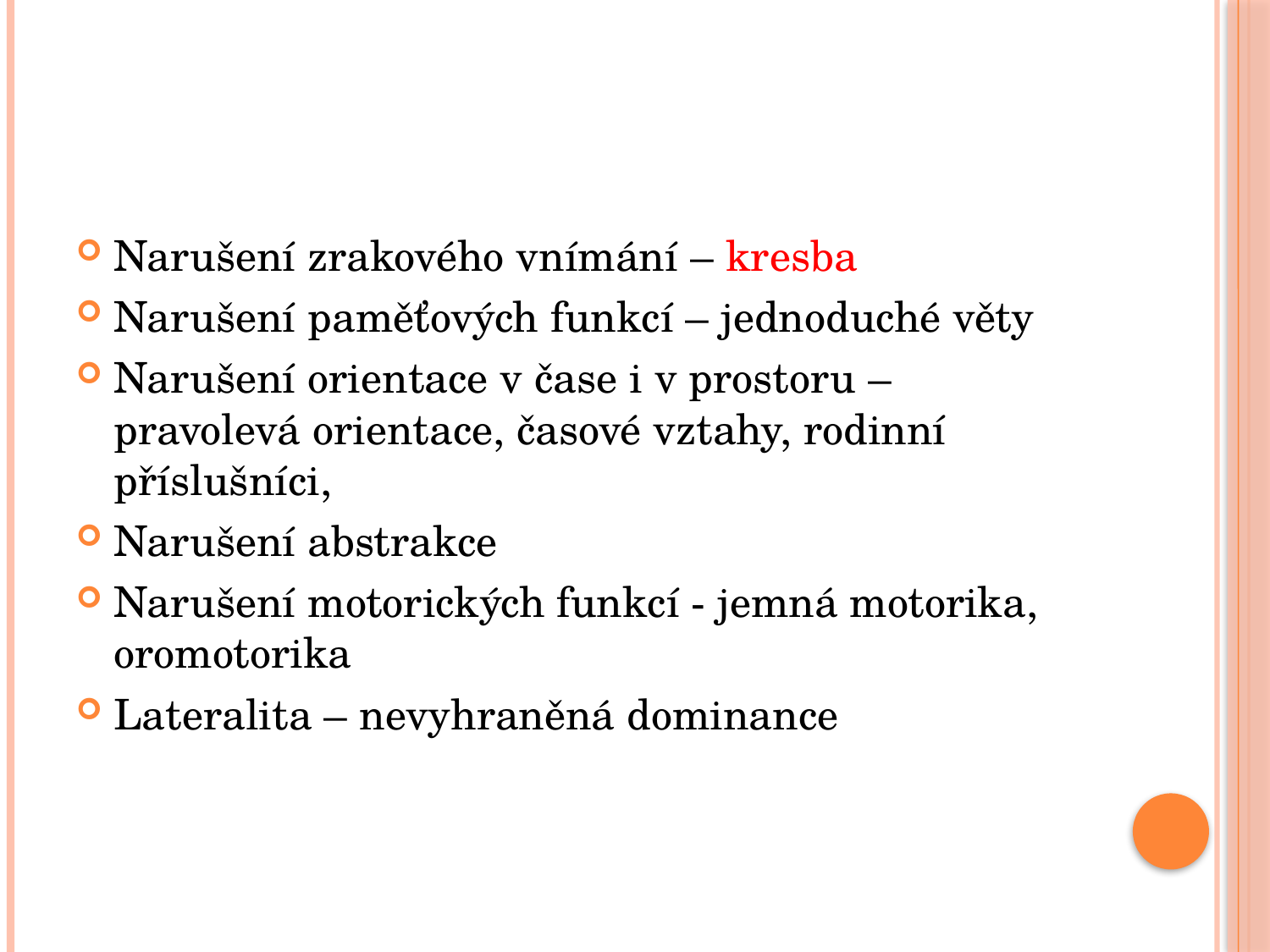

#
Narušení zrakového vnímání – kresba
Narušení paměťových funkcí – jednoduché věty
Narušení orientace v čase i v prostoru – pravolevá orientace, časové vztahy, rodinní příslušníci,
Narušení abstrakce
Narušení motorických funkcí - jemná motorika, oromotorika
Lateralita – nevyhraněná dominance